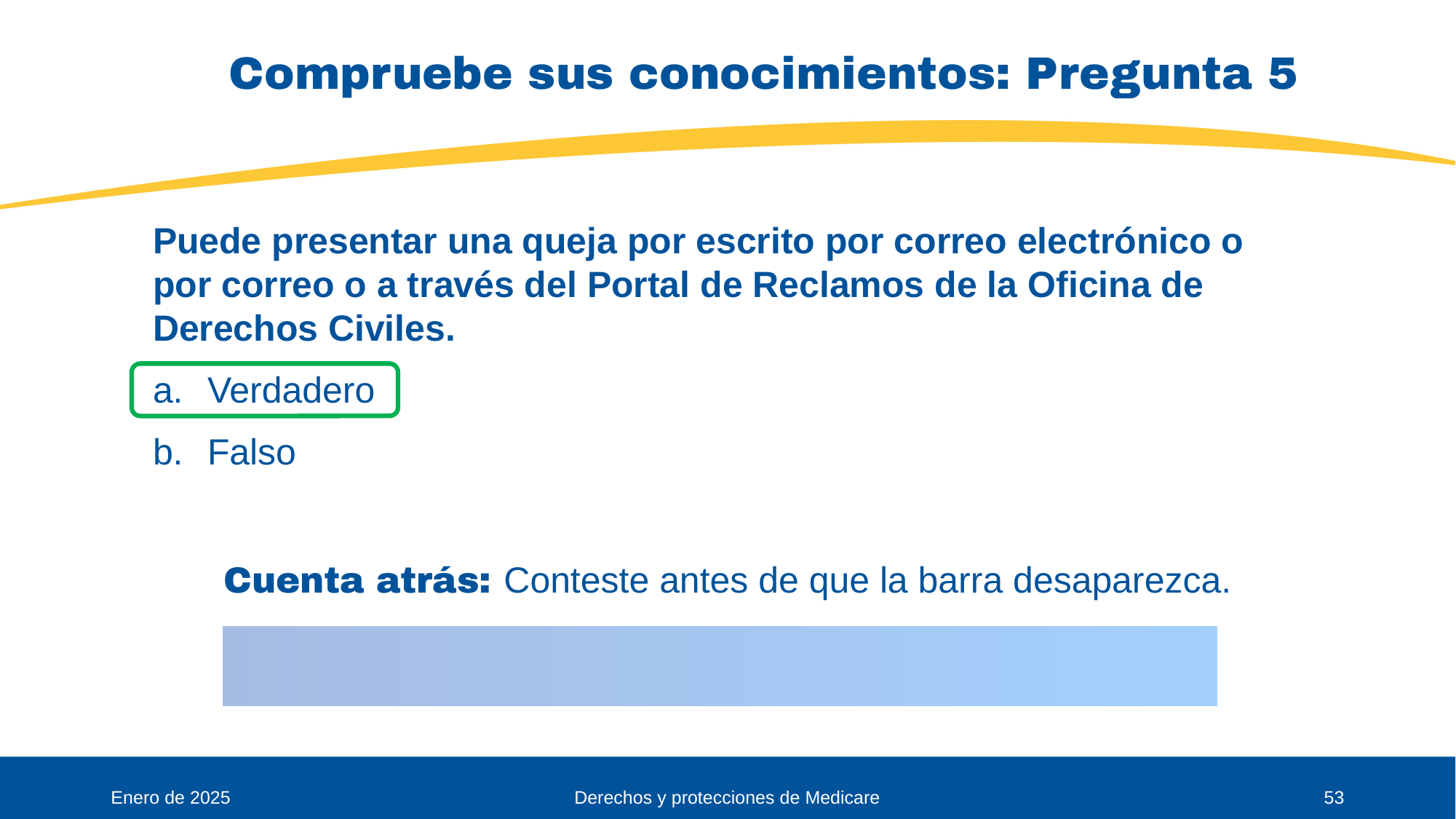

# Compruebe sus conocimientos: Pregunta 5
Puede presentar una queja por escrito por correo electrónico o
por correo o a través del Portal de Reclamos de la Oficina de Derechos Civiles.
Verdadero
Falso

Cuenta atrás: Conteste antes de que la barra desaparezca.
Enero de 2025
Derechos y protecciones de Medicare
53